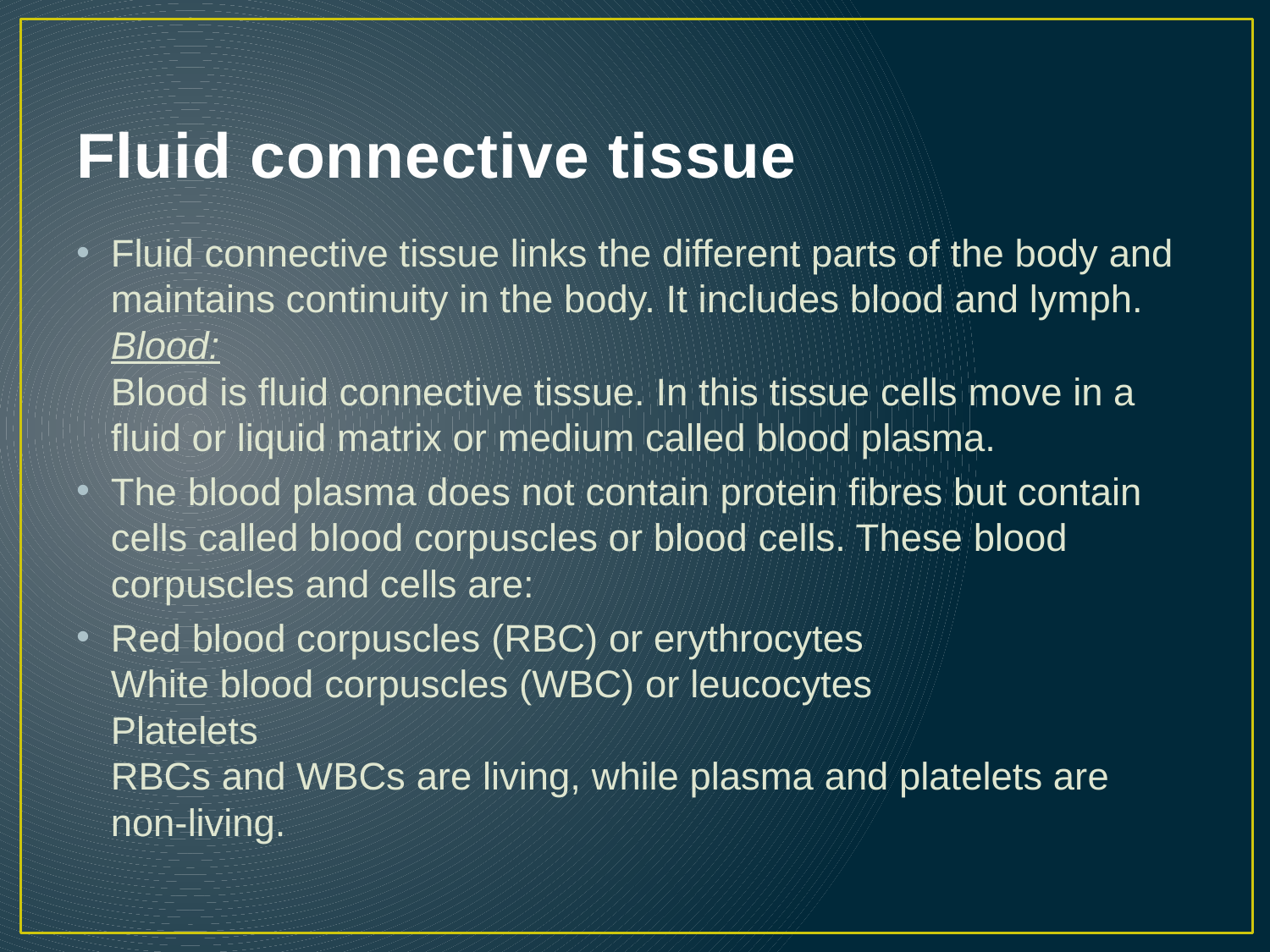

# Fluid connective tissue
Fluid connective tissue links the different parts of the body and maintains continuity in the body. It includes blood and lymph.
Blood:
Blood is fluid connective tissue. In this tissue cells move in a fluid or liquid matrix or medium called blood plasma.
The blood plasma does not contain protein fibres but contain cells called blood corpuscles or blood cells. These blood corpuscles and cells are:
Red blood corpuscles (RBC) or erythrocytes
White blood corpuscles (WBC) or leucocytes
Platelets
RBCs and WBCs are living, while plasma and platelets are non-living.